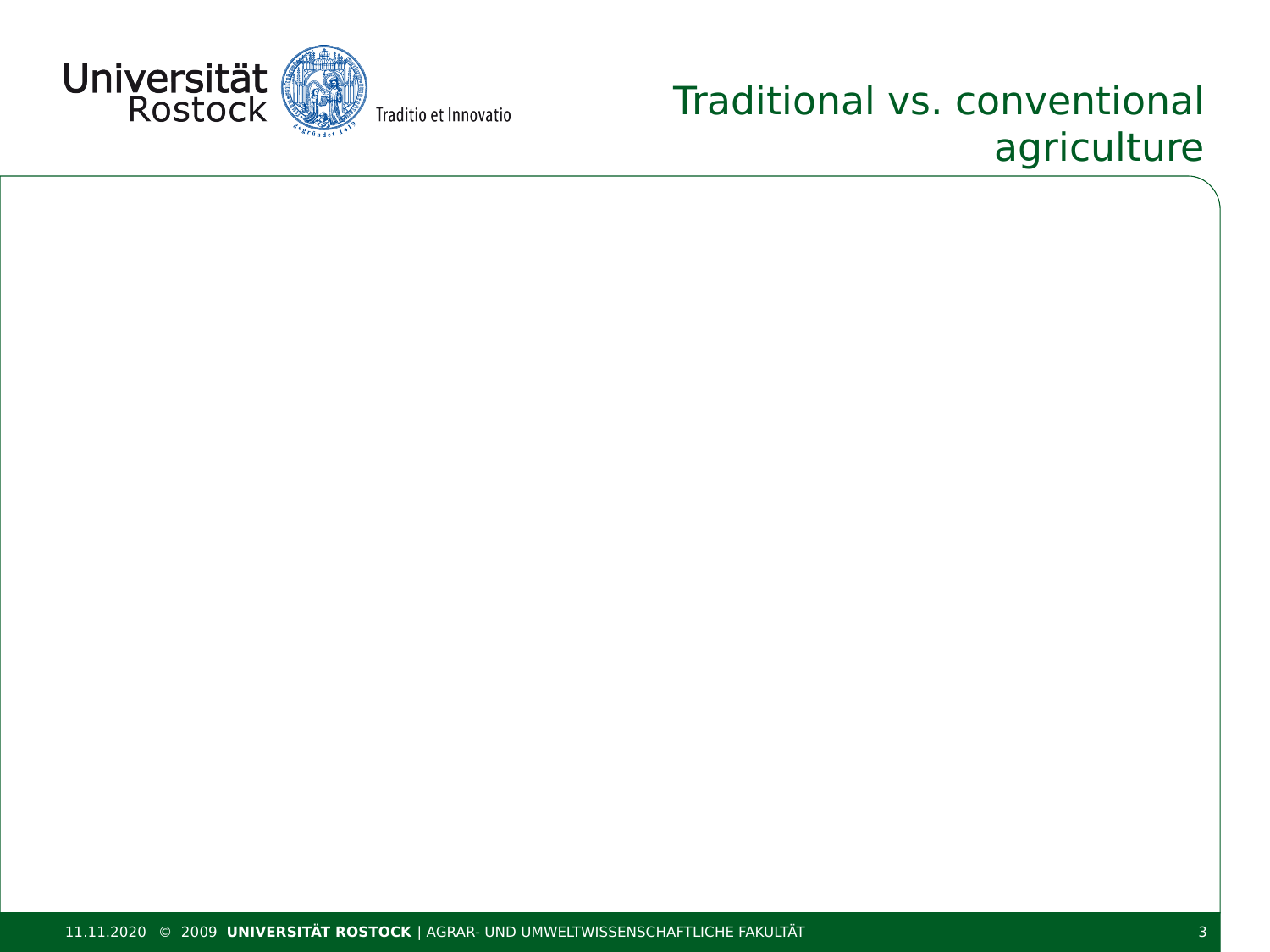

# Traditional vs. conventional agriculture

11.11.2020
©  2009  UNIVERSITÄT ROSTOCK | Agrar- und Umweltwissenschaftliche Fakultät
3